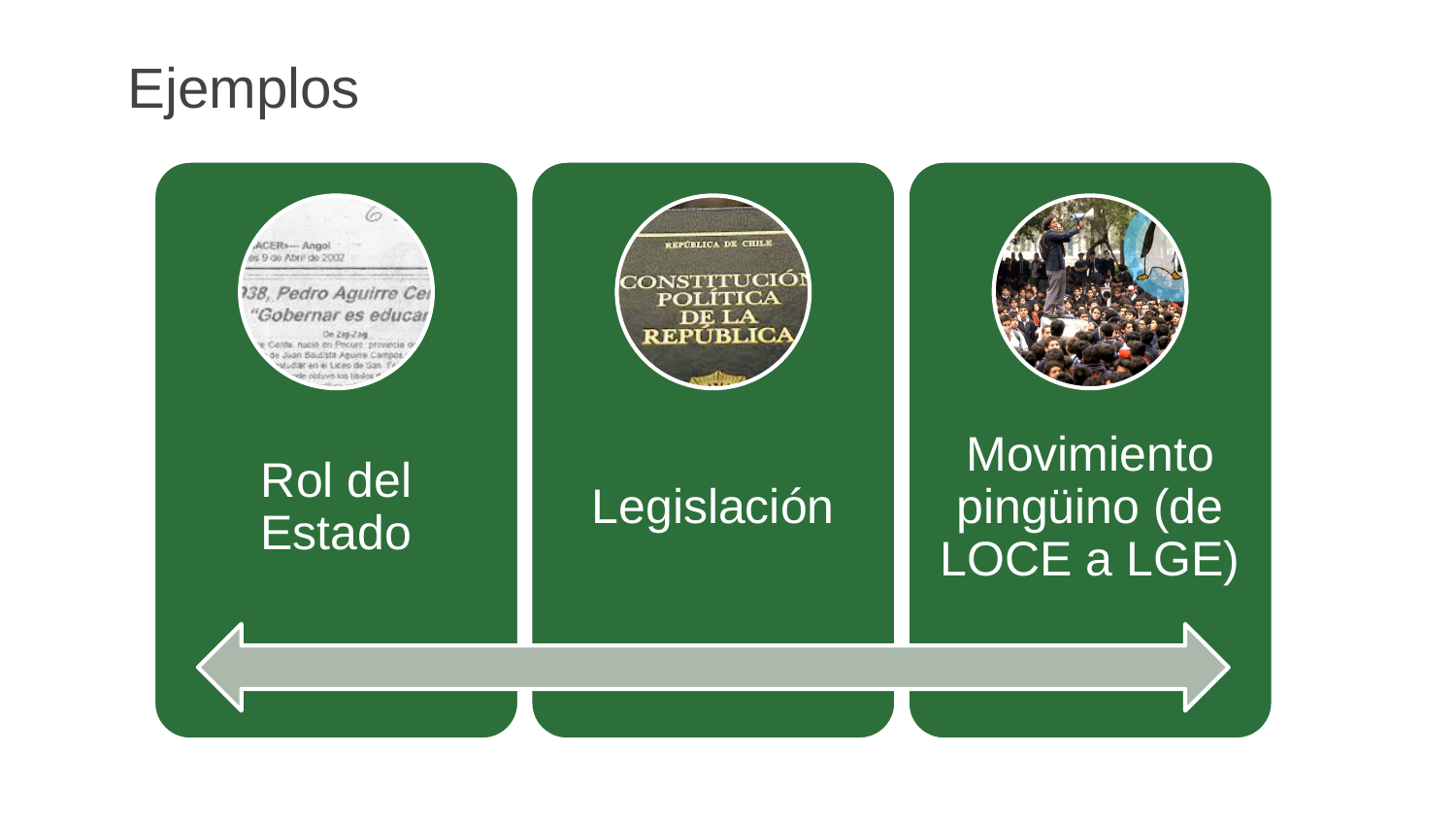

# Ejemplos

Rol del Estado
Legislación
Movimiento pingüino (de LOCE a LGE)